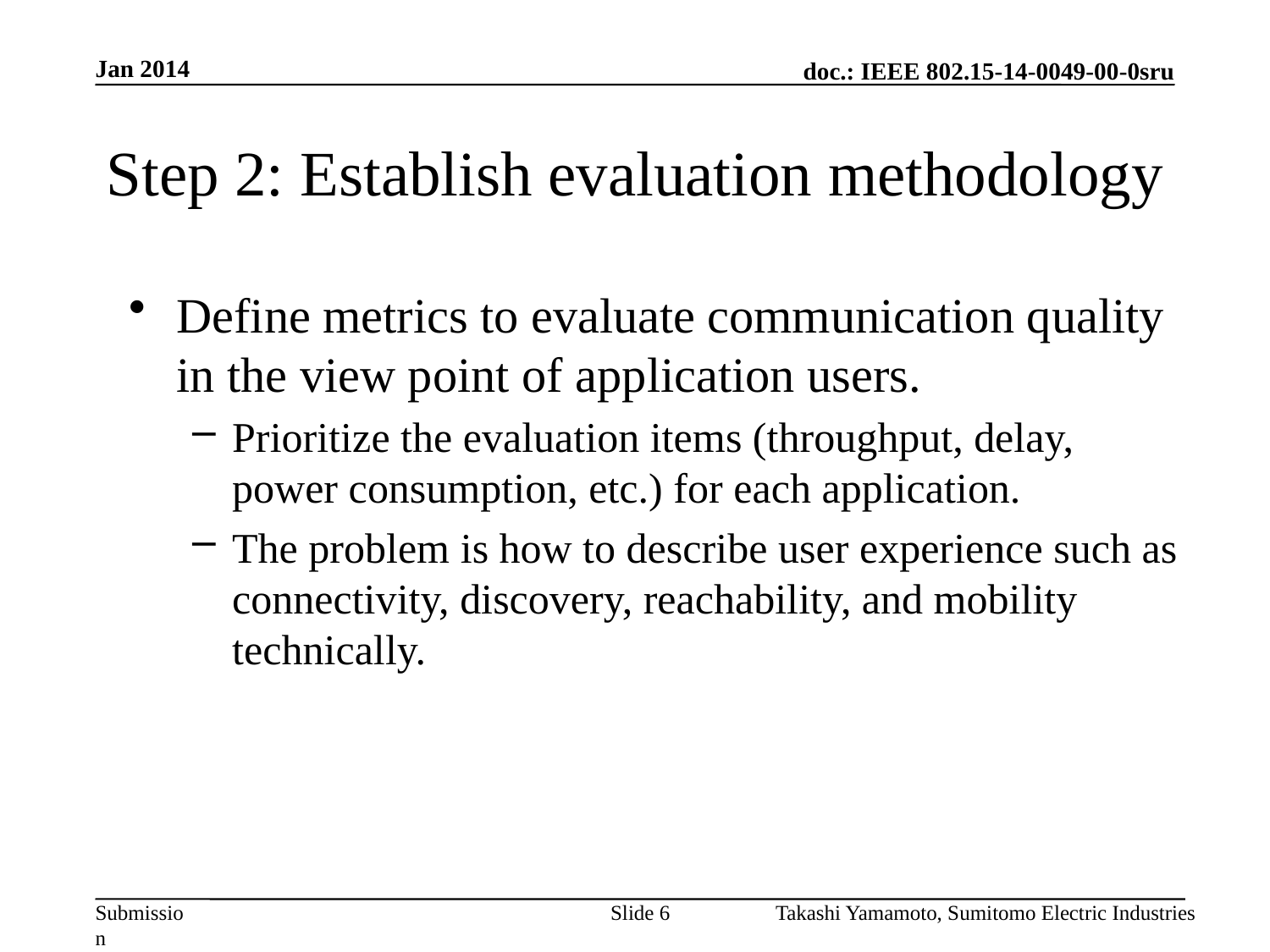

Jan 2014
# Step 2: Establish evaluation methodology

Define metrics to evaluate communication quality in the view point of application users.
Prioritize the evaluation items (throughput, delay, power consumption, etc.) for each application.
The problem is how to describe user experience such as connectivity, discovery, reachability, and mobility technically.

Slide 6
Takashi Yamamoto, Sumitomo Electric Industries